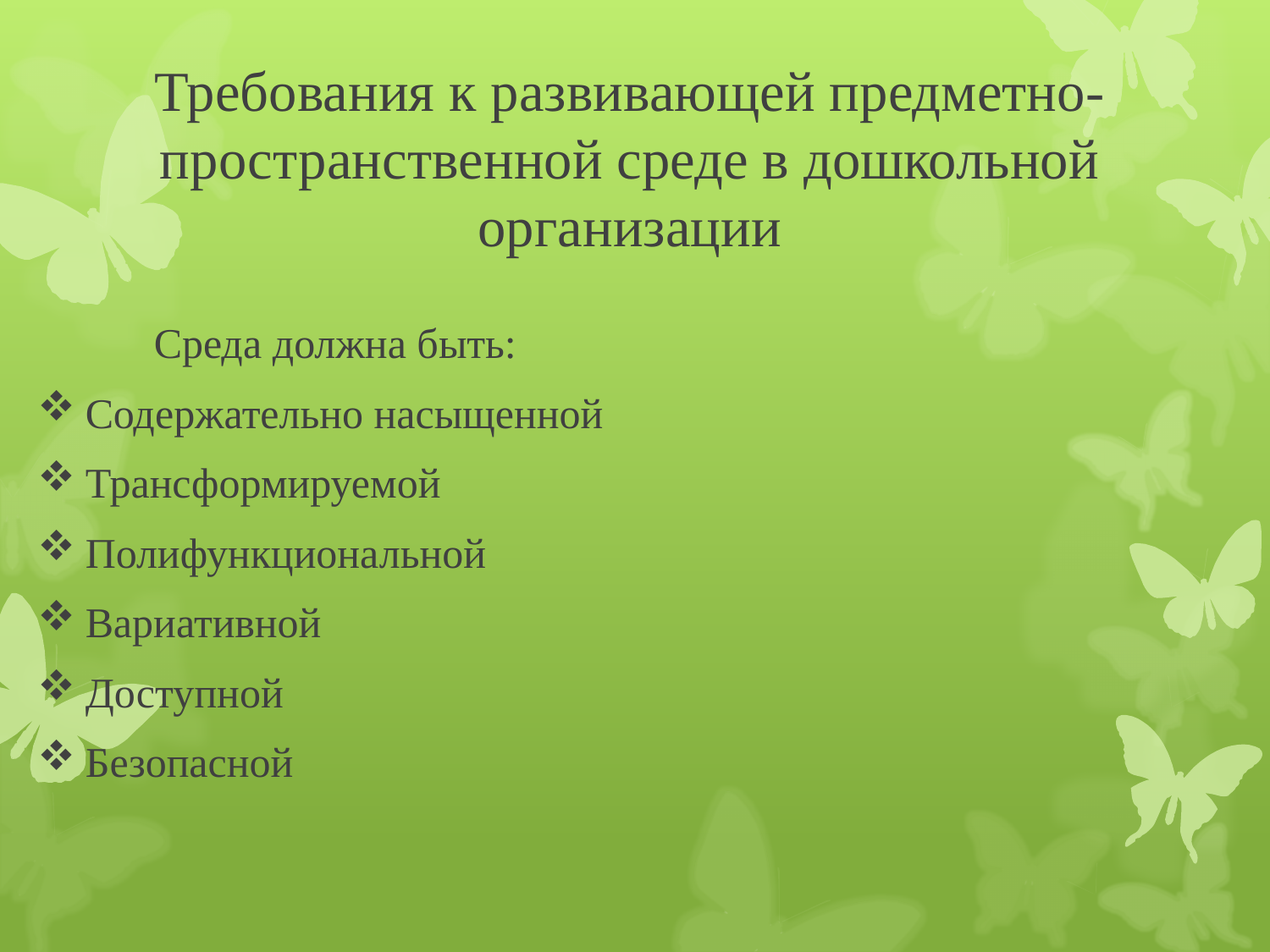

# Требования к развивающей предметно-пространственной среде в дошкольной организации
           Среда должна быть:
Содержательно насыщенной
Трансформируемой
Полифункциональной
Вариативной
Доступной
Безопасной